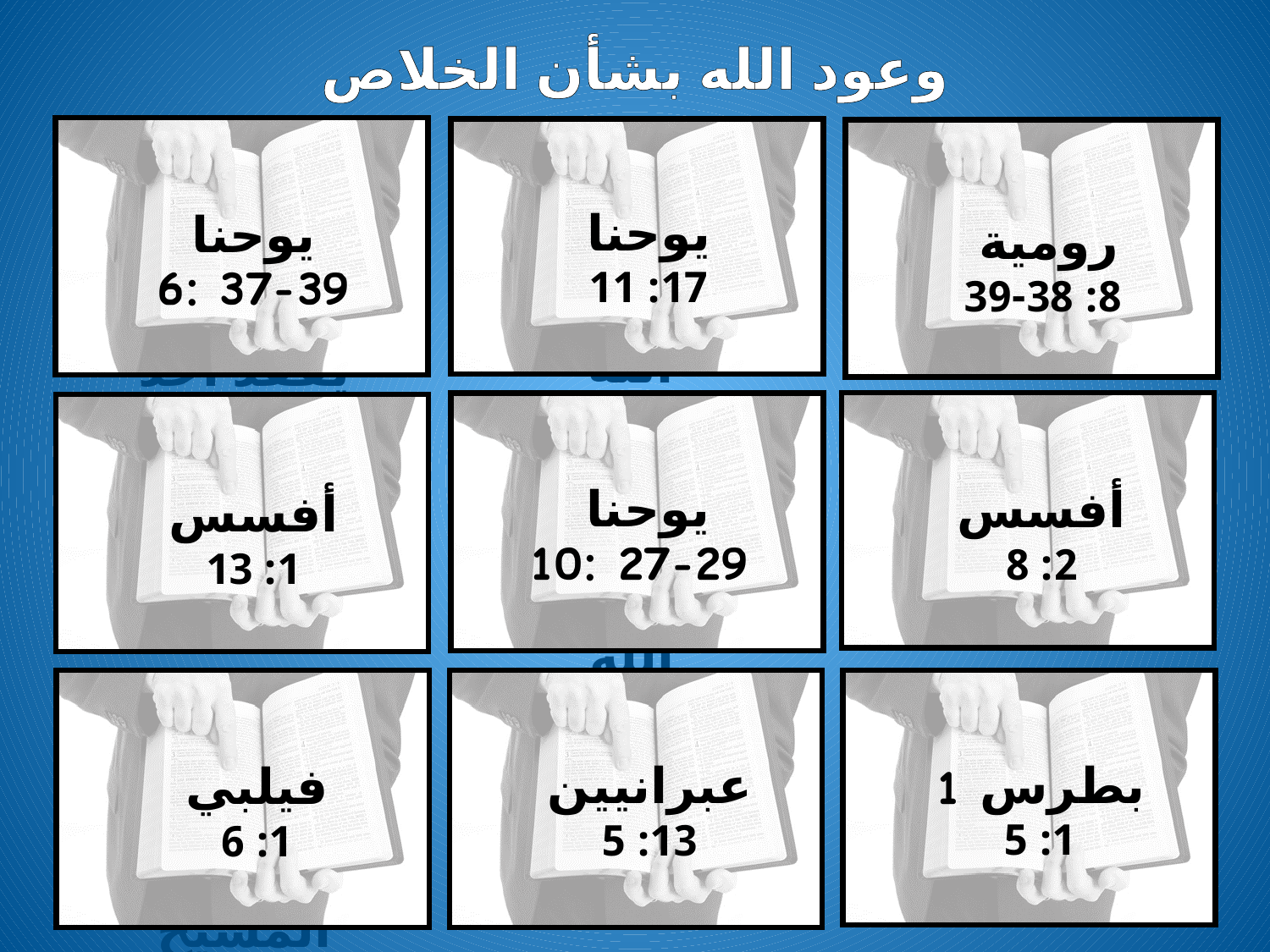

وعود الله بشأن الخلاص

يوحنا
6: 37-39

يوحنا
17: 11

رومية
 8: 38-39

المسيح لن يفقد أحد

محفوظين من الله

لا شيء يمكن أن يفصلك

أفسس
2: 8

يوحنا
10: 27-29

أفسس
1: 13

هي عطية

في أمان بيد الله

أنت مختوم

فيلبي
1: 6

عبرانيين
13: 5

1 بطرس
1: 5

محروسين

مكمل إلى يوم المسيح

لن يتركك